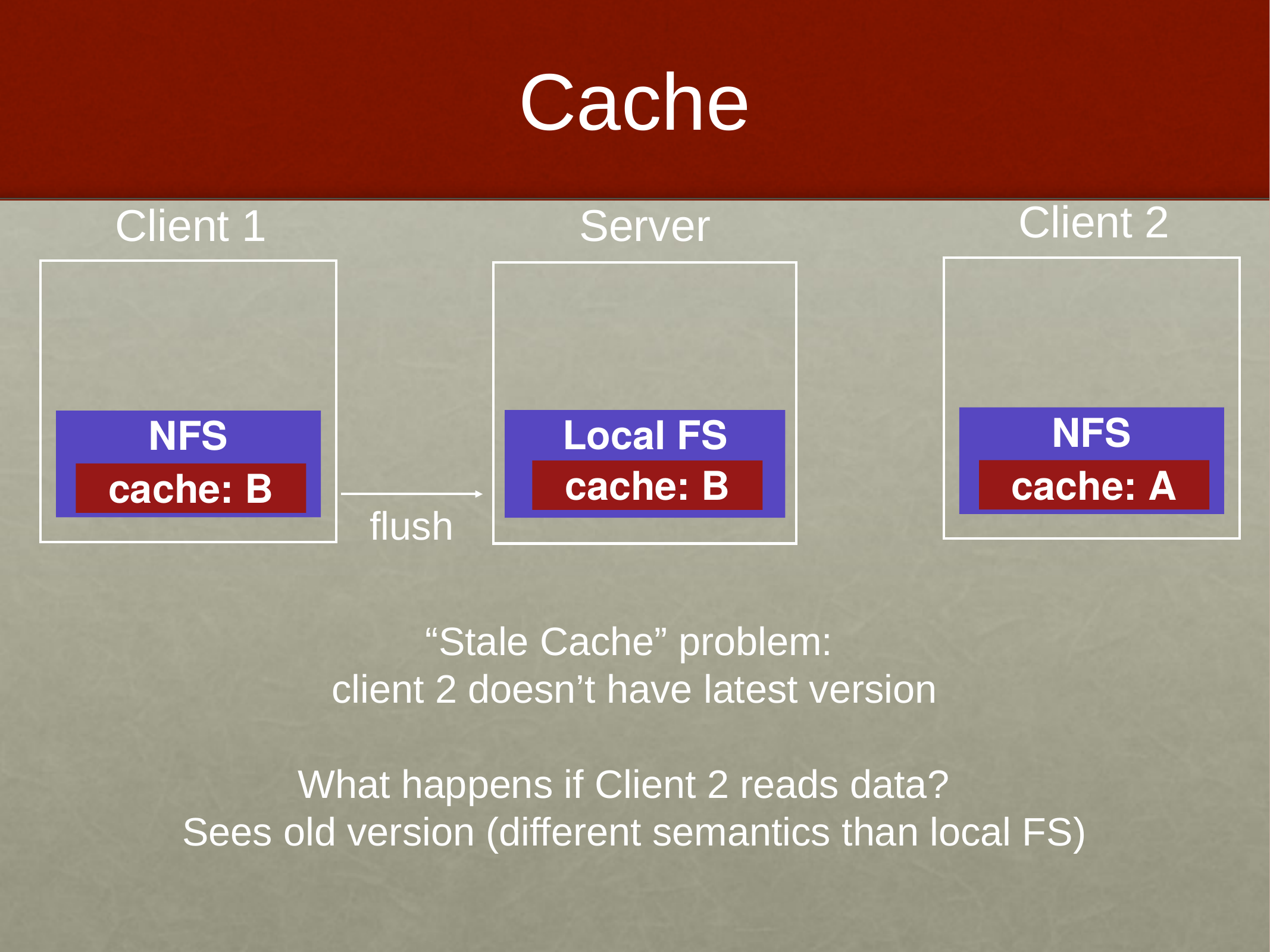

# Cache
Client 2
Client 1
Server

NFS
Local FS
NFS
cache: A
cache: B
cache: B

flush
“Stale Cache” problem:
client 2 doesn’t have latest version

What happens if Client 2 reads data?
Sees old version (different semantics than local FS)